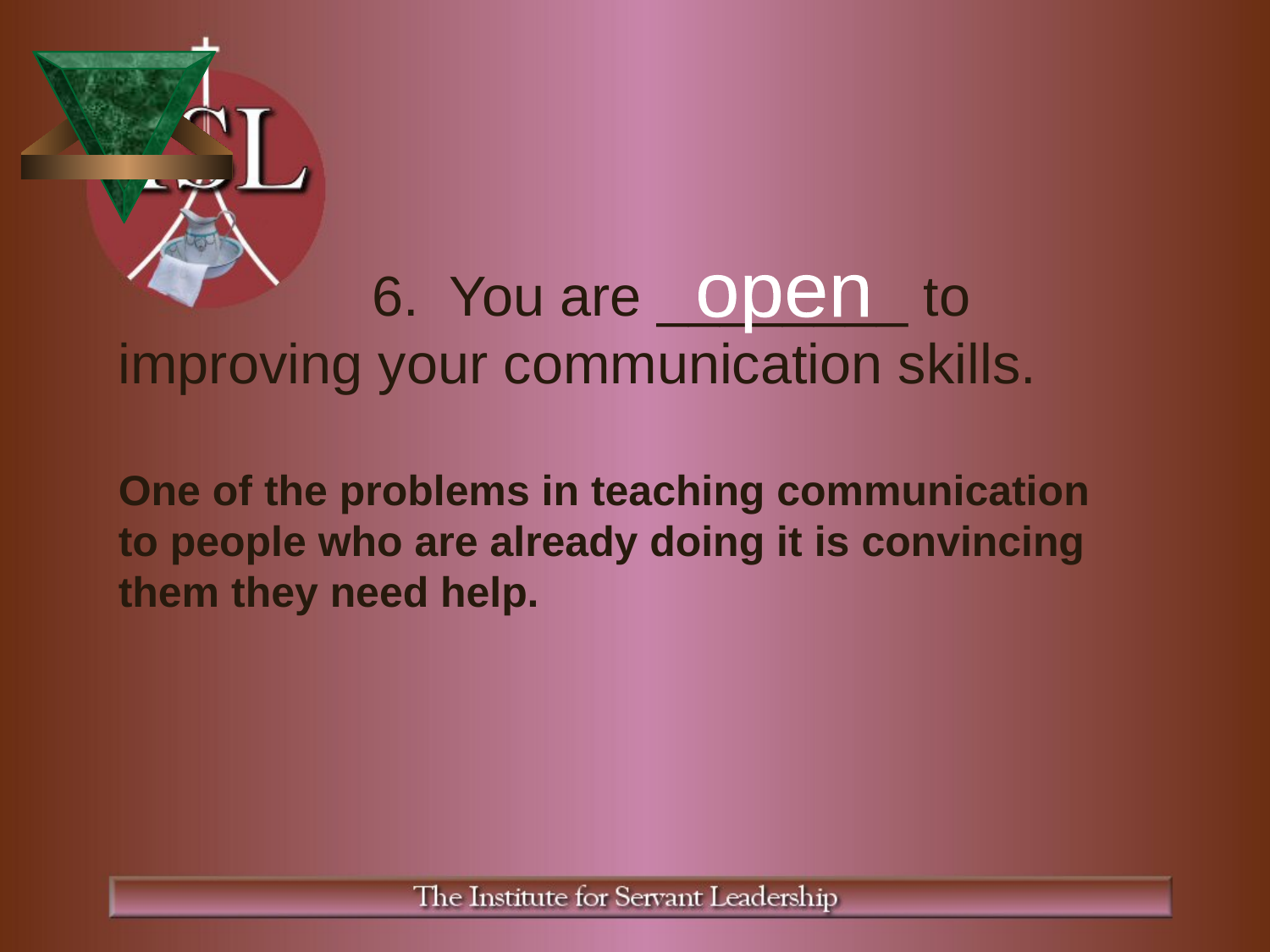

6.  You are ________ to improving your communication skills.

One of the problems in teaching communication to people who are already doing it is convincing them they need help.
open